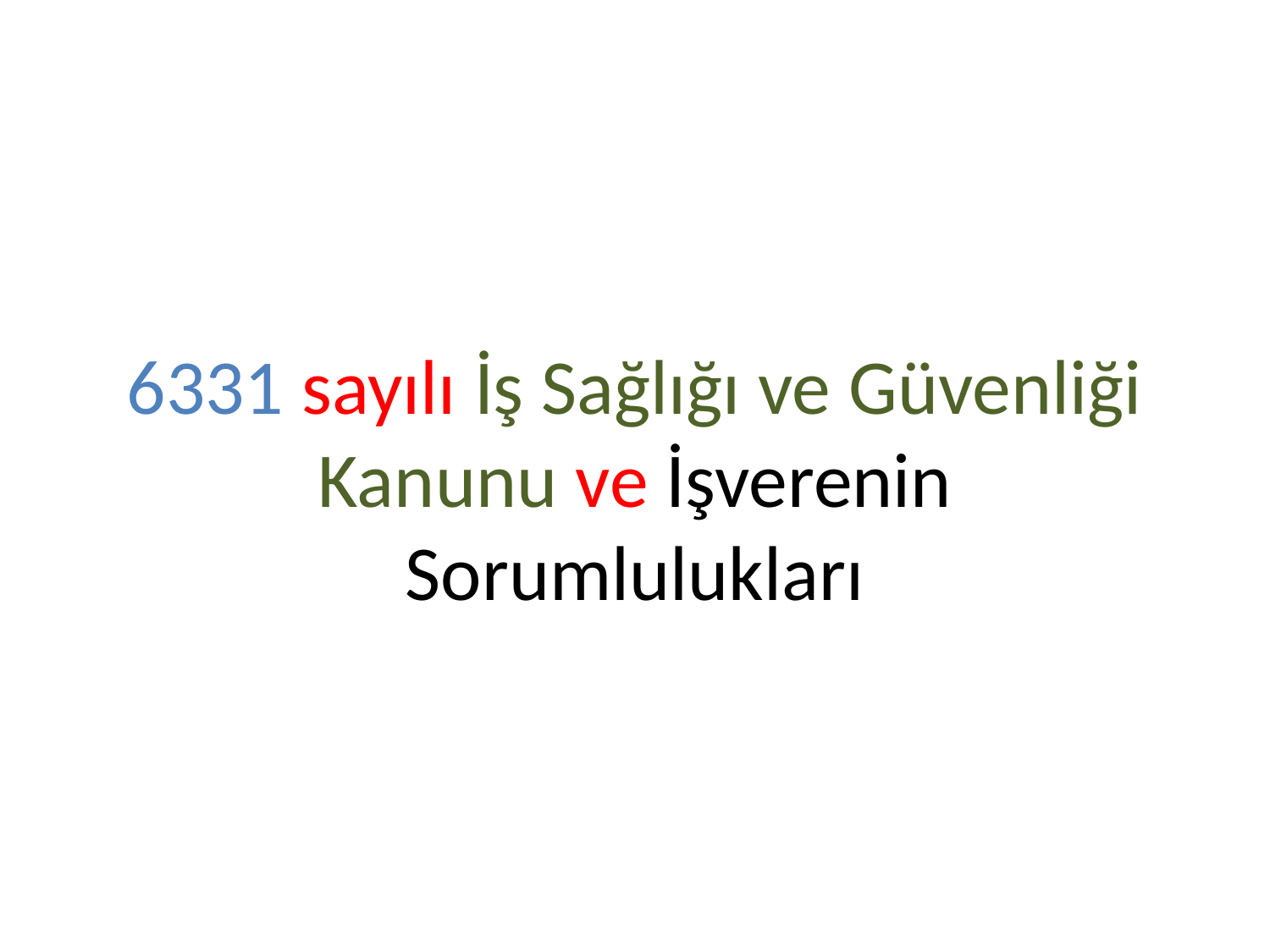

# 6331 sayılı İş Sağlığı ve Güvenliği Kanunu ve İşverenin Sorumlulukları